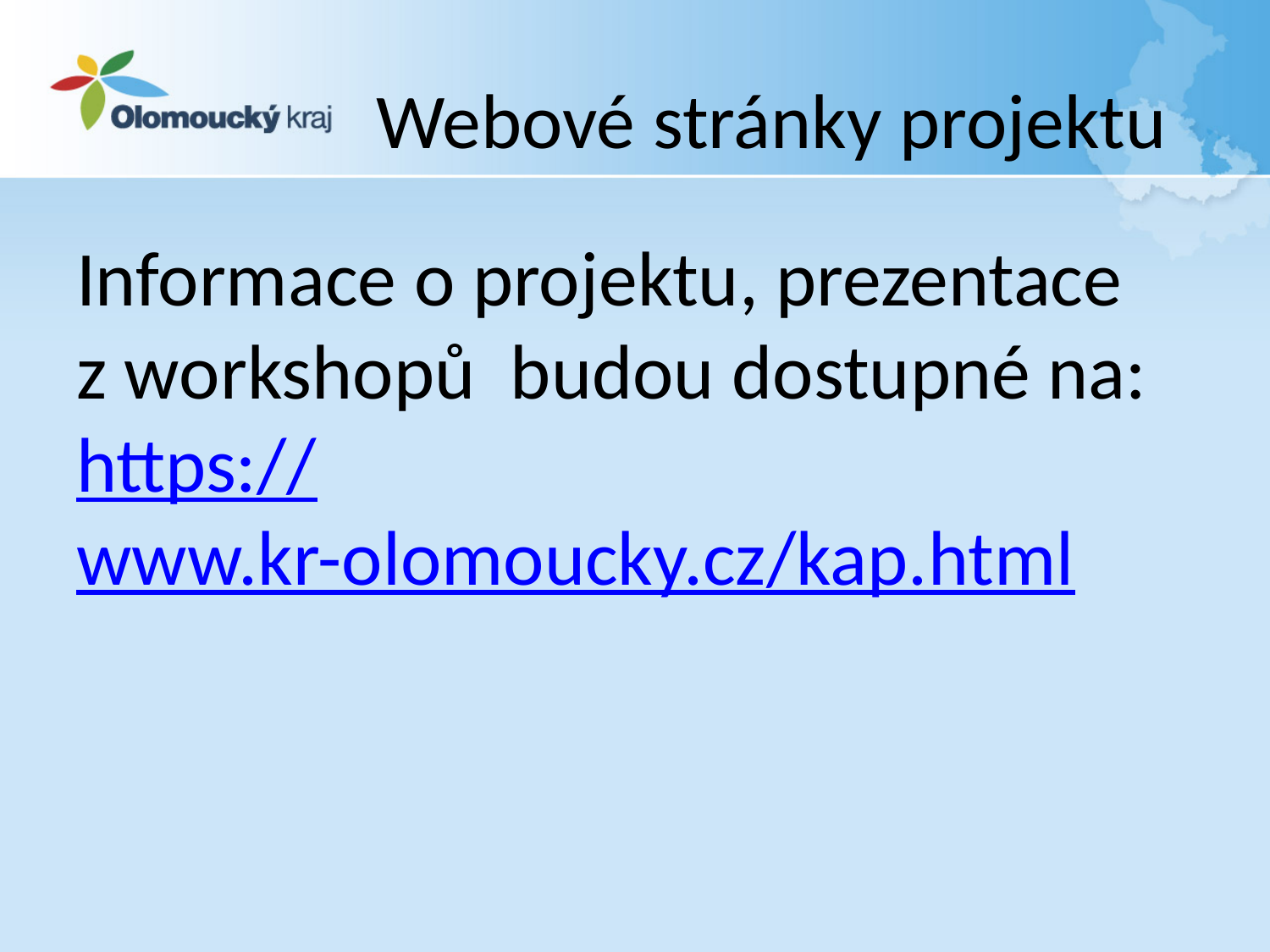

# Webové stránky projektu
Informace o projektu, prezentace
z workshopů  budou dostupné na: https://www.kr-olomoucky.cz/kap.html